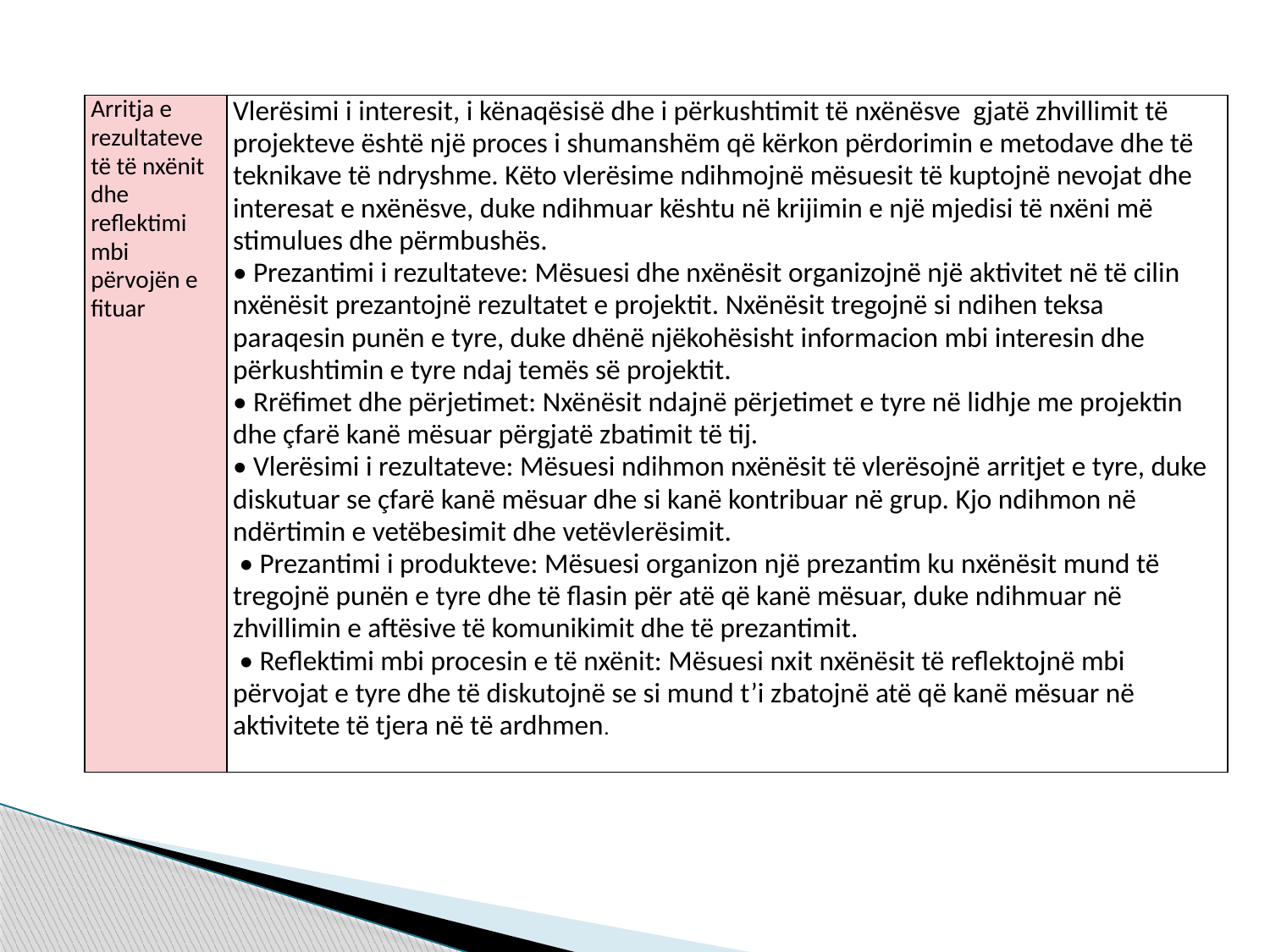

| Arritja e rezultateve të të nxënit dhe reflektimi mbi përvojën e fituar | Vlerësimi i interesit, i kënaqësisë dhe i përkushtimit të nxënësve gjatë zhvillimit të projekteve është një proces i shumanshëm që kërkon përdorimin e metodave dhe të teknikave të ndryshme. Këto vlerësime ndihmojnë mësuesit të kuptojnë nevojat dhe interesat e nxënësve, duke ndihmuar kështu në krijimin e një mjedisi të nxëni më stimulues dhe përmbushës. • Prezantimi i rezultateve: Mësuesi dhe nxënësit organizojnë një aktivitet në të cilin nxënësit prezantojnë rezultatet e projektit. Nxënësit tregojnë si ndihen teksa paraqesin punën e tyre, duke dhënë njëkohësisht informacion mbi interesin dhe përkushtimin e tyre ndaj temës së projektit. • Rrëfimet dhe përjetimet: Nxënësit ndajnë përjetimet e tyre në lidhje me projektin dhe çfarë kanë mësuar përgjatë zbatimit të tij. • Vlerësimi i rezultateve: Mësuesi ndihmon nxënësit të vlerësojnë arritjet e tyre, duke diskutuar se çfarë kanë mësuar dhe si kanë kontribuar në grup. Kjo ndihmon në ndërtimin e vetëbesimit dhe vetëvlerësimit. • Prezantimi i produkteve: Mësuesi organizon një prezantim ku nxënësit mund të tregojnë punën e tyre dhe të flasin për atë që kanë mësuar, duke ndihmuar në zhvillimin e aftësive të komunikimit dhe të prezantimit. • Reflektimi mbi procesin e të nxënit: Mësuesi nxit nxënësit të reflektojnë mbi përvojat e tyre dhe të diskutojnë se si mund t’i zbatojnë atë që kanë mësuar në aktivitete të tjera në të ardhmen. |
| --- | --- |